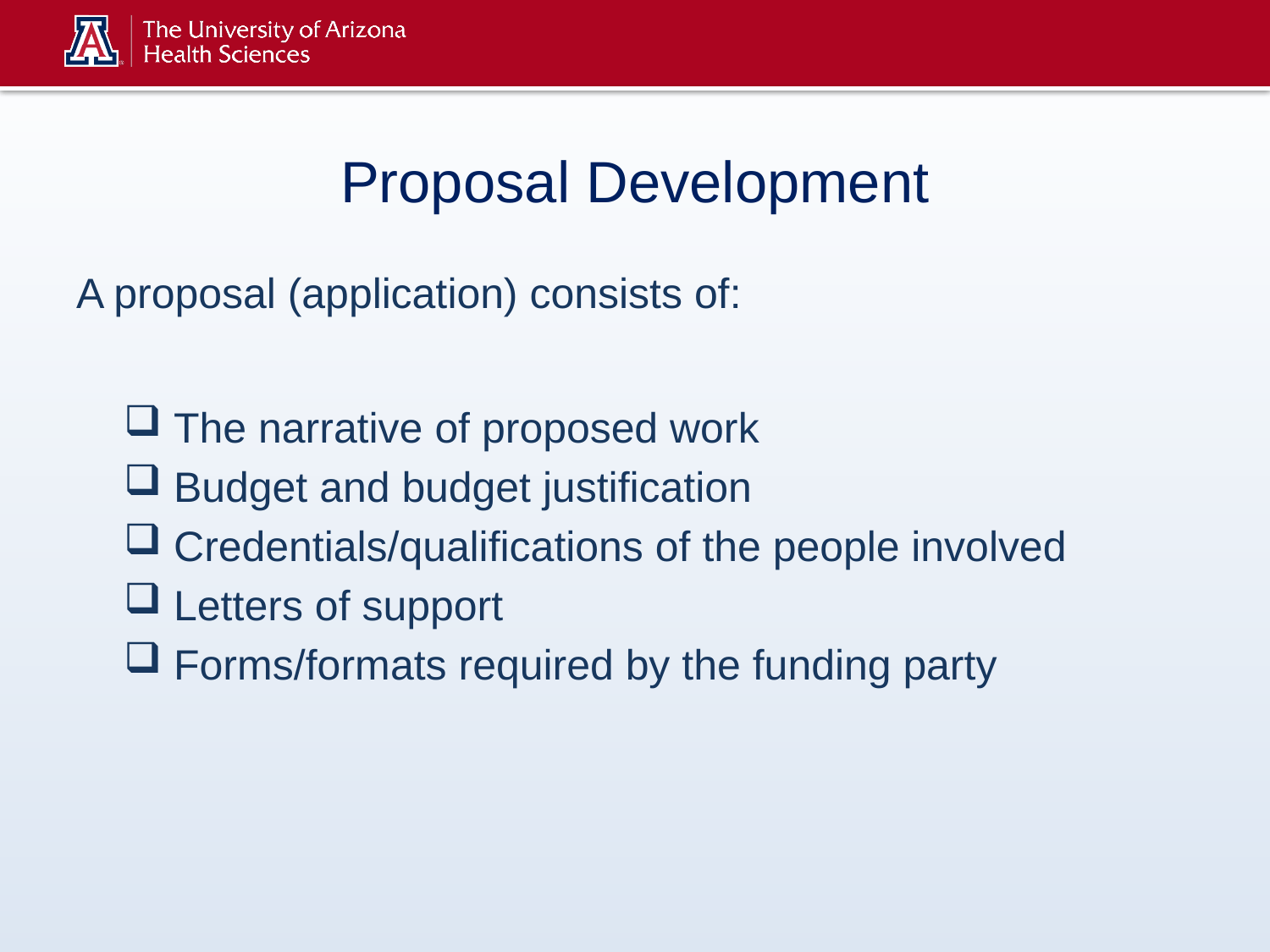

# Proposal Development
A proposal (application) consists of:

 The narrative of proposed work
 Budget and budget justification
 Credentials/qualifications of the people involved
 Letters of support
 Forms/formats required by the funding party